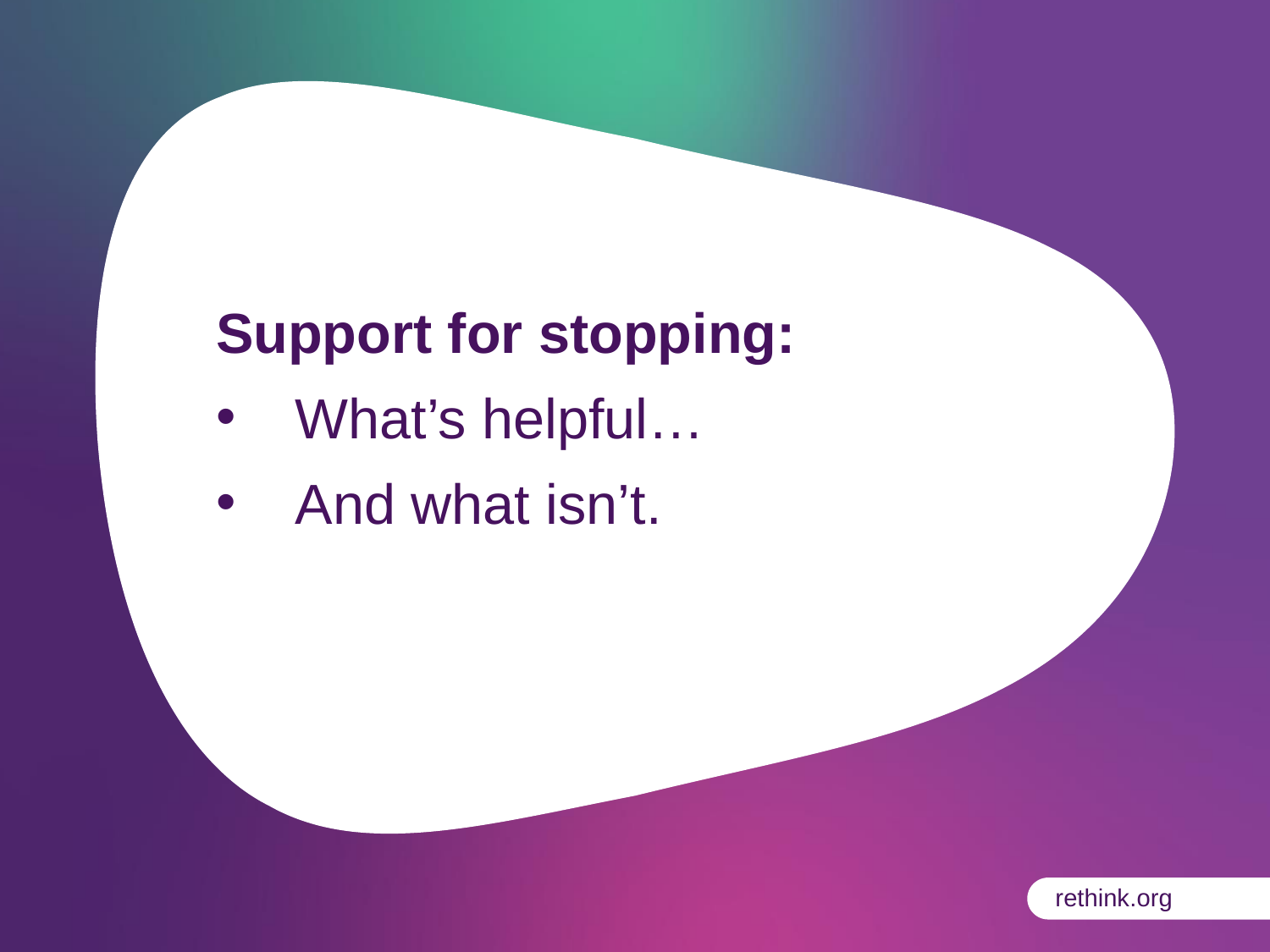

Support for stopping:
What’s helpful…
And what isn’t.